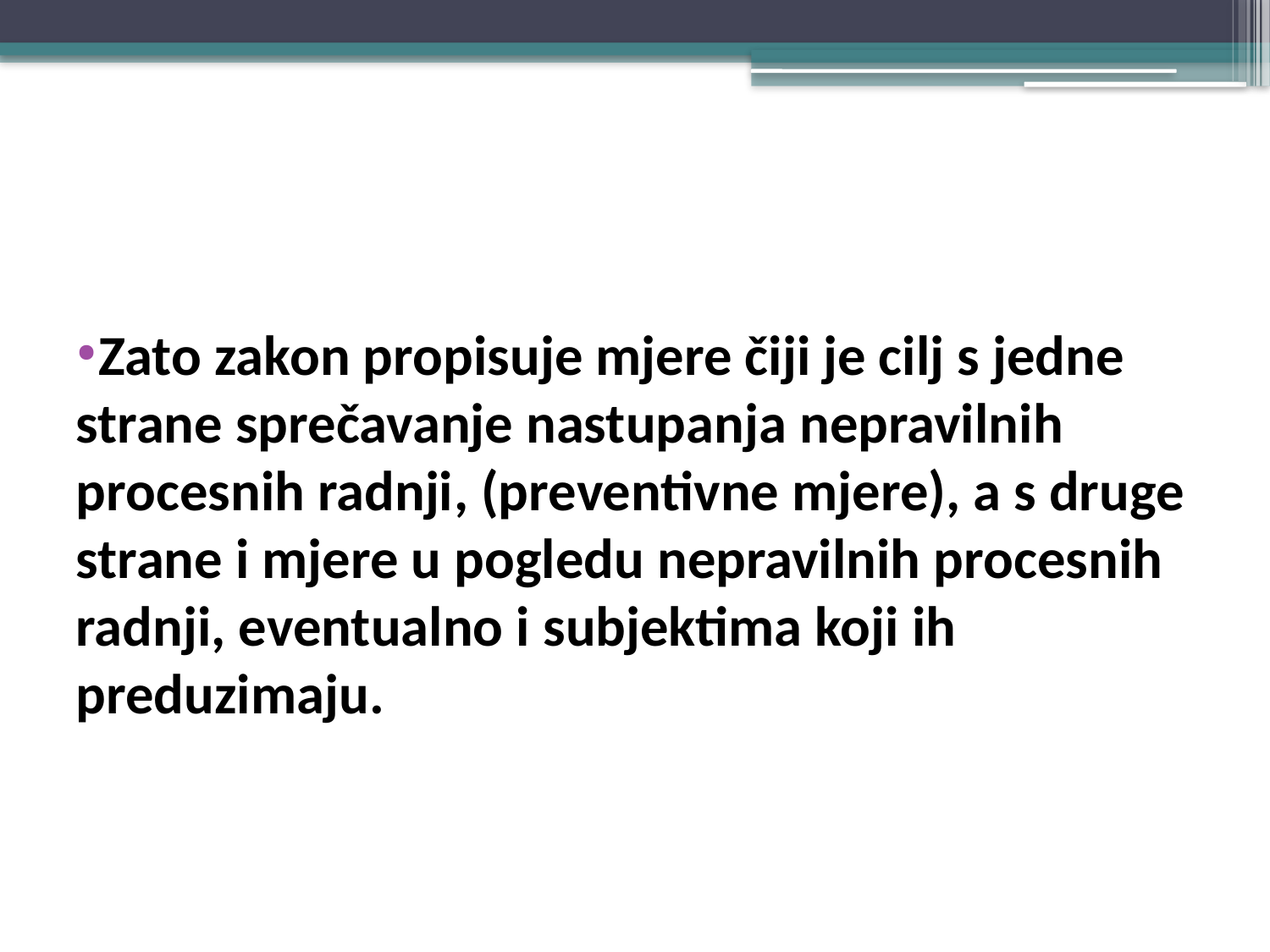

#
Zato zakon propisuje mjere čiji je cilj s jedne strane sprečavanje nastupanja nepravilnih procesnih radnji, (preventivne mjere), a s druge strane i mjere u pogledu nepravilnih procesnih radnji, eventualno i subjektima koji ih preduzimaju.